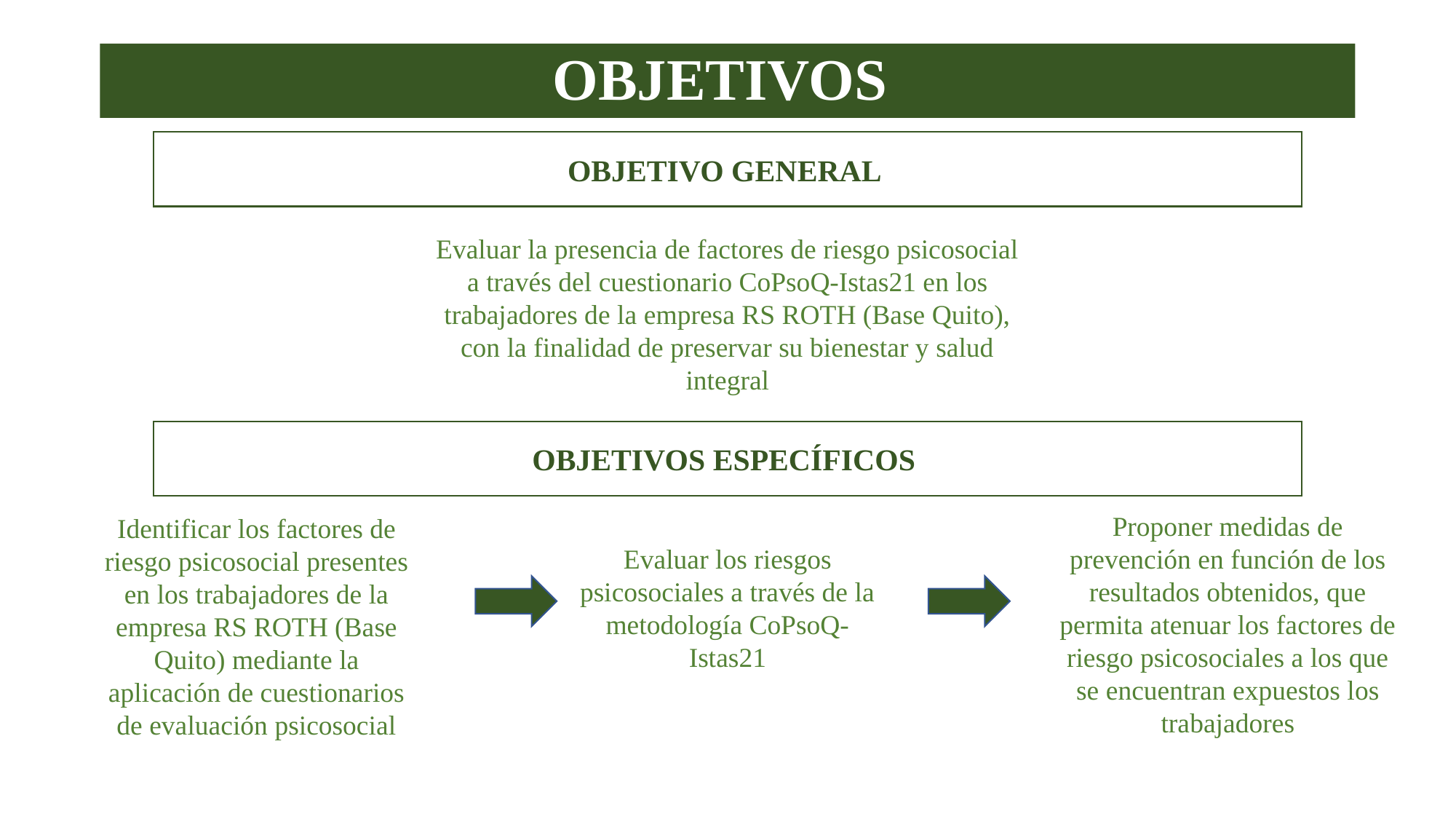

# OBJETIVOS
OBJETIVO GENERAL

Evaluar la presencia de factores de riesgo psicosocial a través del cuestionario CoPsoQ-Istas21 en los trabajadores de la empresa RS ROTH (Base Quito), con la finalidad de preservar su bienestar y salud integral

OBJETIVOS ESPECÍFICOS
Evaluar los riesgos psicosociales a través de la metodología CoPsoQ-Istas21

Proponer medidas de prevención en función de los resultados obtenidos, que permita atenuar los factores de riesgo psicosociales a los que se encuentran expuestos los trabajadores
Identificar los factores de riesgo psicosocial presentes en los trabajadores de la empresa RS ROTH (Base Quito) mediante la aplicación de cuestionarios de evaluación psicosocial